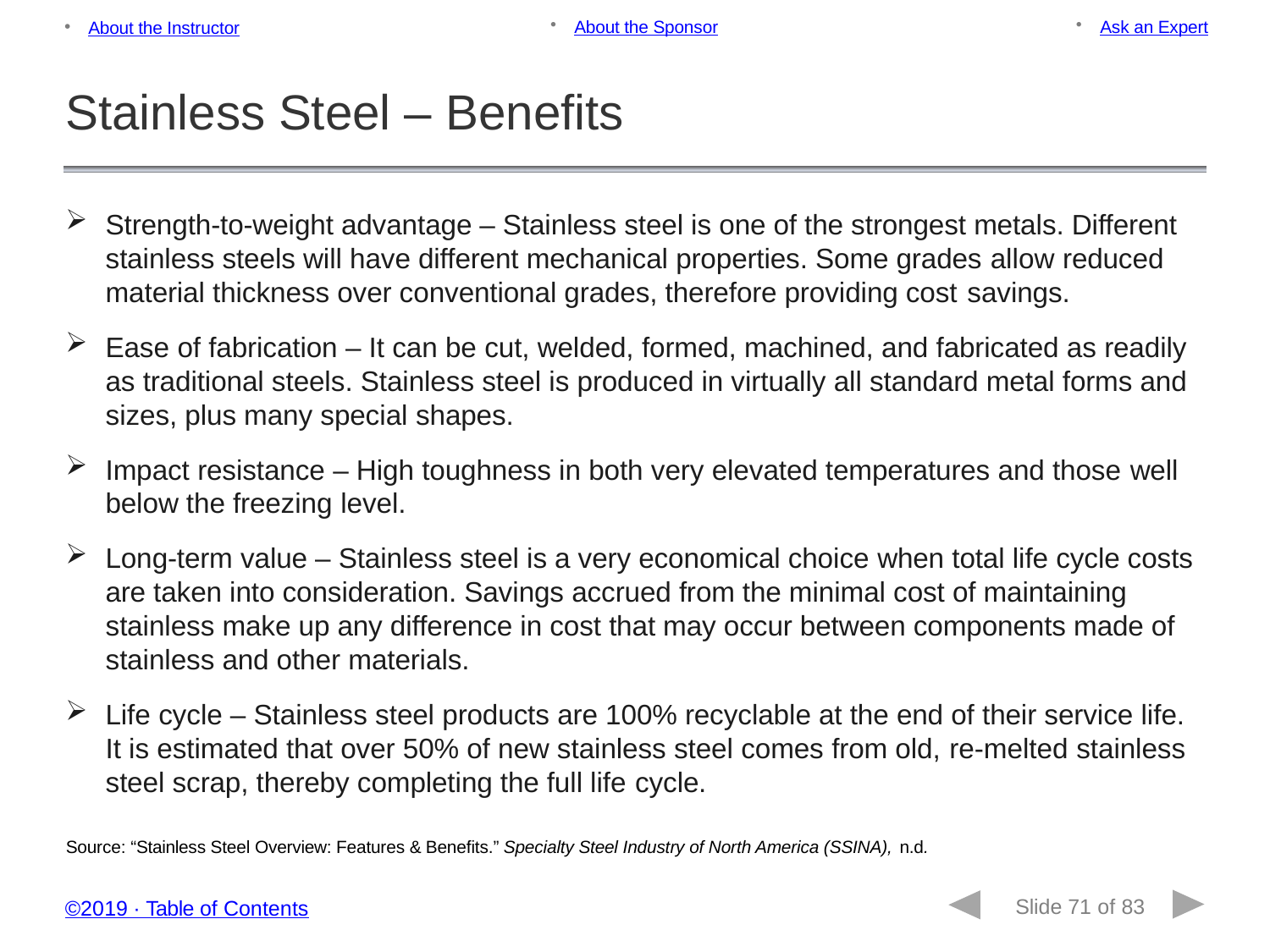

About the Sponsor
Ask an Expert
About the Instructor
Stainless Steel ‒ Benefits

Strength-to-weight advantage – Stainless steel is one of the strongest metals. Different  stainless steels will have different mechanical properties. Some grades allow reduced  material thickness over conventional grades, therefore providing cost savings.
Ease of fabrication – It can be cut, welded, formed, machined, and fabricated as readily  as traditional steels. Stainless steel is produced in virtually all standard metal forms and  sizes, plus many special shapes.
Impact resistance – High toughness in both very elevated temperatures and those well  below the freezing level.
Long-term value – Stainless steel is a very economical choice when total life cycle costs  are taken into consideration. Savings accrued from the minimal cost of maintaining  stainless make up any difference in cost that may occur between components made of  stainless and other materials.
Life cycle – Stainless steel products are 100% recyclable at the end of their service life.  It is estimated that over 50% of new stainless steel comes from old, re-melted stainless  steel scrap, thereby completing the full life cycle.
Source: “Stainless Steel Overview: Features & Benefits.” Specialty Steel Industry of North America (SSINA), n.d.
Slide 71 of 83
©2019 ∙ Table of Contents